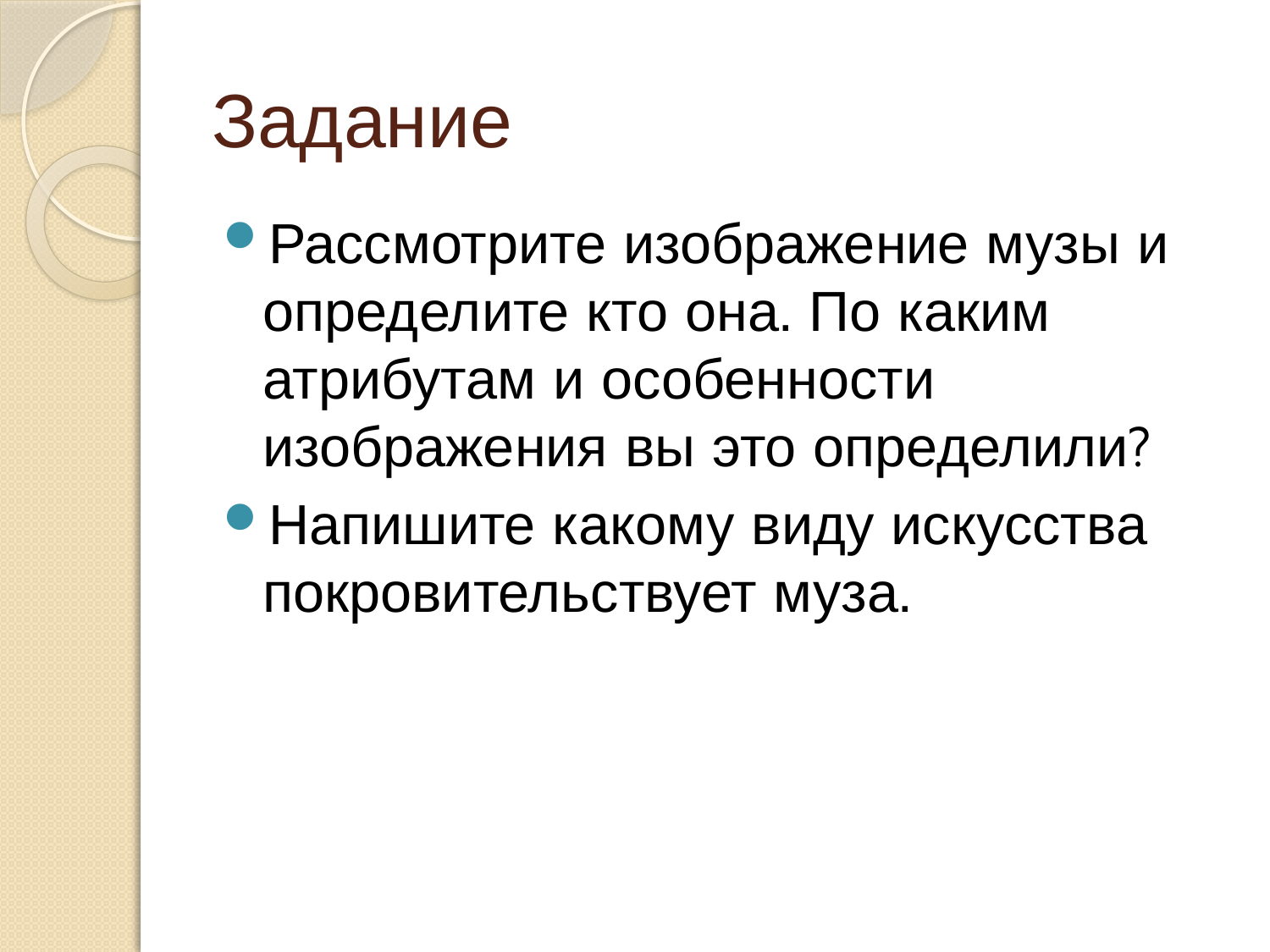

# Задание
Рассмотрите изображение музы и определите кто она. По каким атрибутам и особенности изображения вы это определили?
Напишите какому виду искусства покровительствует муза.